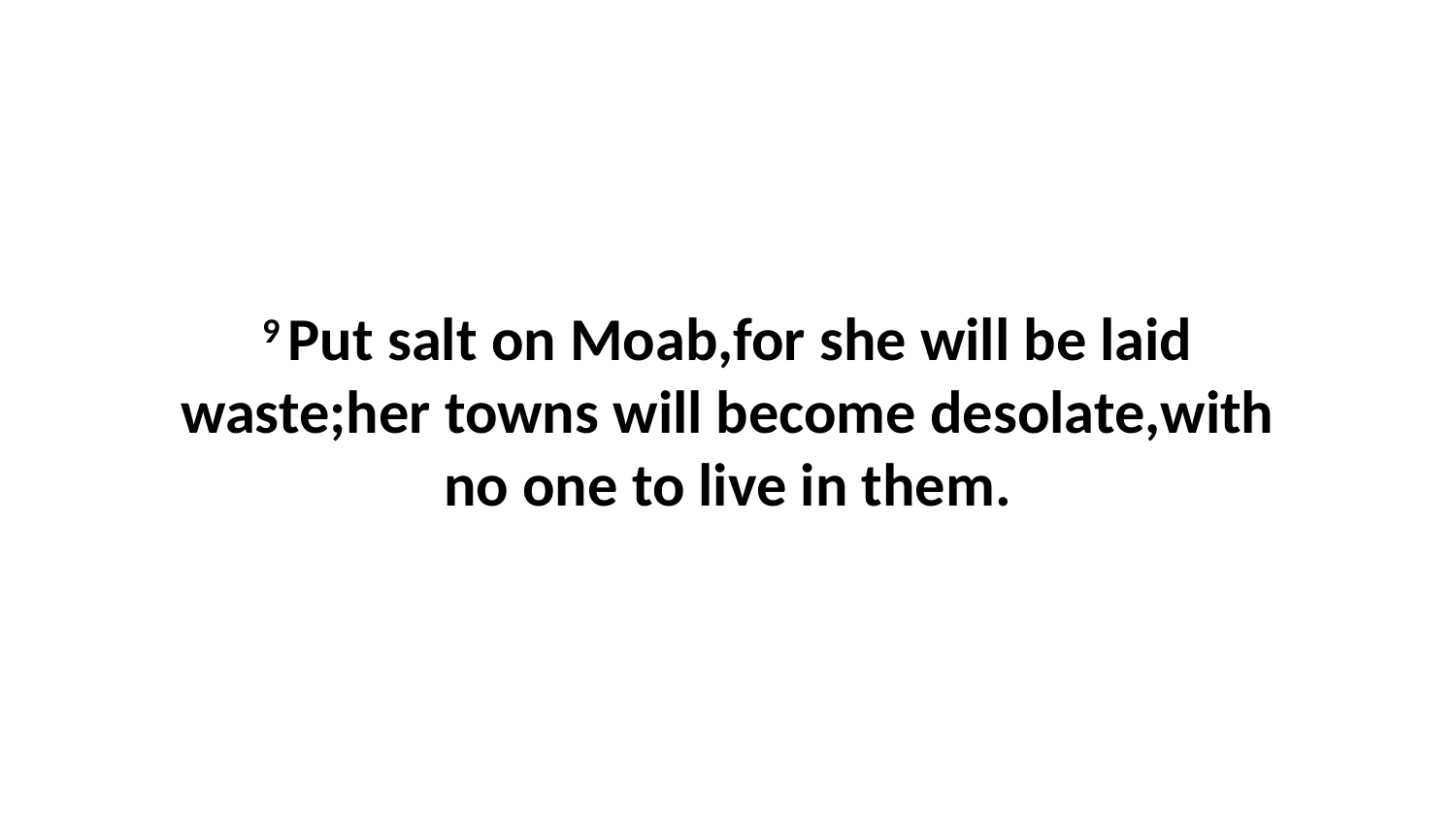

9 Put salt on Moab,for she will be laid waste;her towns will become desolate,with no one to live in them.